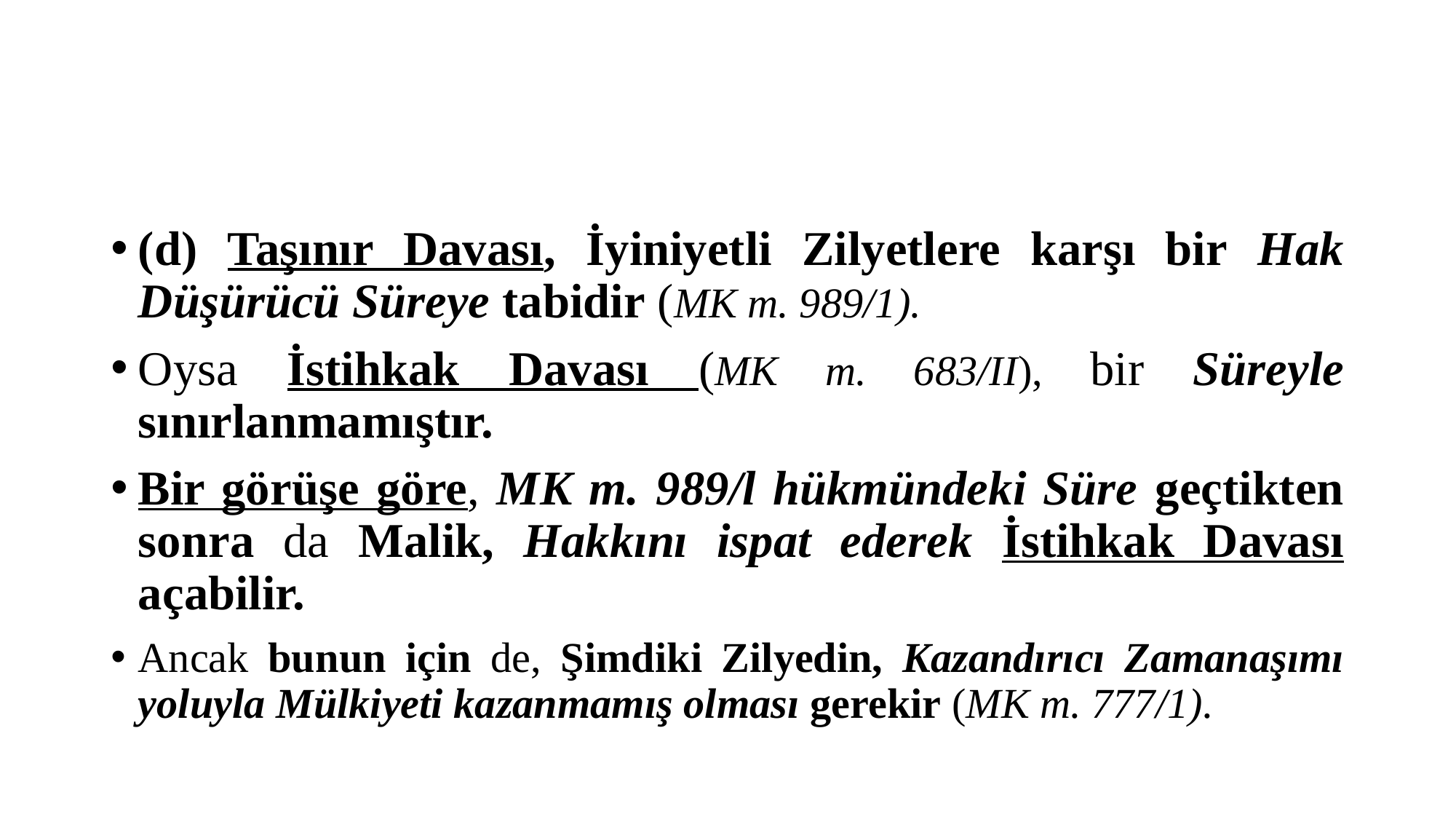

#
(d) Taşınır Davası, İyiniyetli Zilyetlere karşı bir Hak Düşürücü Süreye tabidir (MK m. 989/1).
Oysa İstihkak Davası (MK m. 683/II), bir Süreyle sınırlanmamıştır.
Bir görüşe göre, MK m. 989/l hükmündeki Süre geçtikten sonra da Malik, Hakkını ispat ederek İstihkak Davası açabilir.
Ancak bunun için de, Şimdiki Zilyedin, Kazandırıcı Zamanaşımı yoluyla Mülkiyeti kazanmamış olması gerekir (MK m. 777/1).